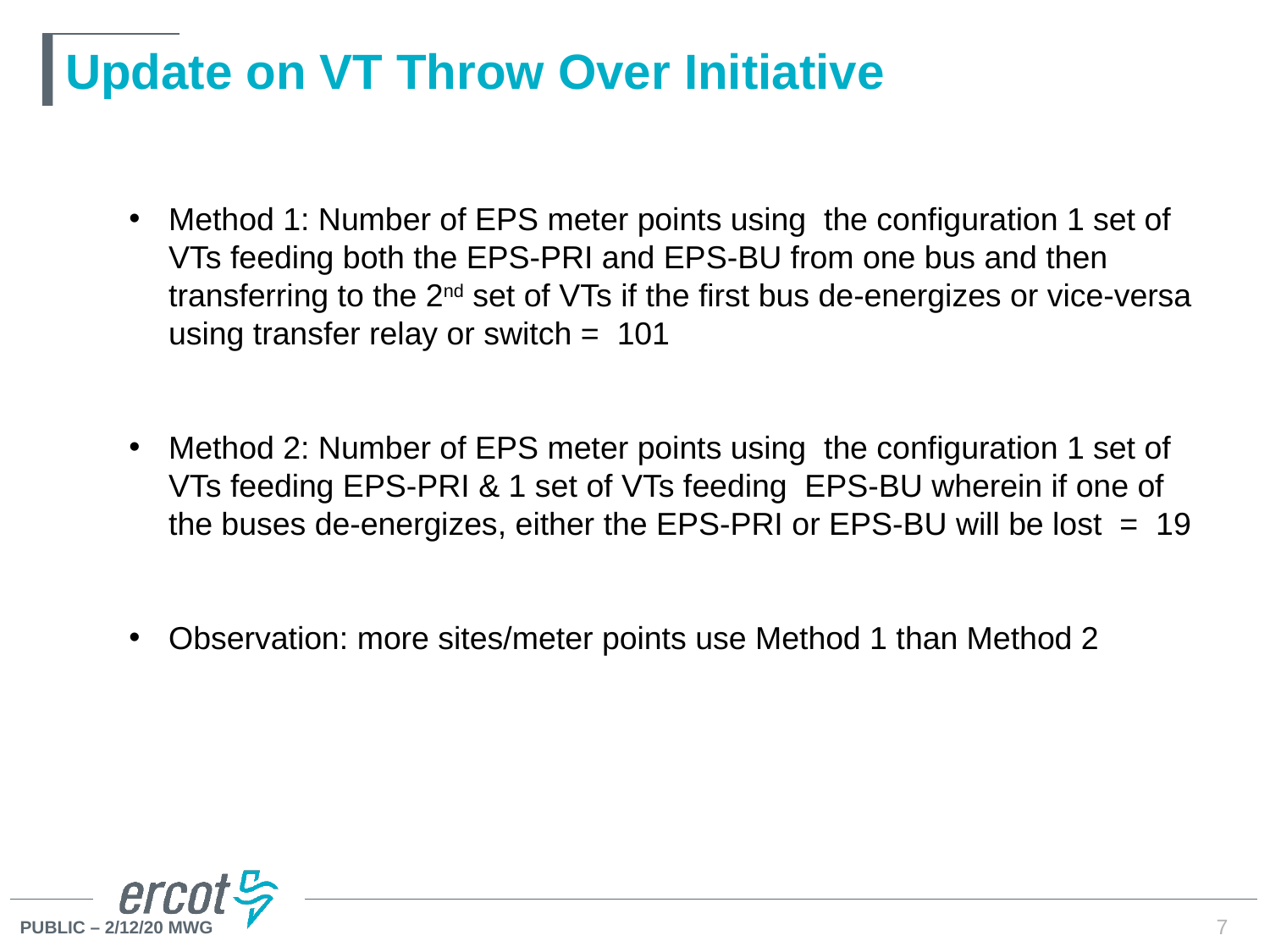

# Update on VT Throw Over Initiative

Method 1: Number of EPS meter points using  the configuration 1 set of VTs feeding both the EPS-PRI and EPS-BU from one bus and then transferring to the 2nd set of VTs if the first bus de-energizes or vice-versa using transfer relay or switch =  101

Method 2: Number of EPS meter points using  the configuration 1 set of VTs feeding EPS-PRI & 1 set of VTs feeding  EPS-BU wherein if one of the buses de-energizes, either the EPS-PRI or EPS-BU will be lost  =  19

Observation: more sites/meter points use Method 1 than Method 2
7